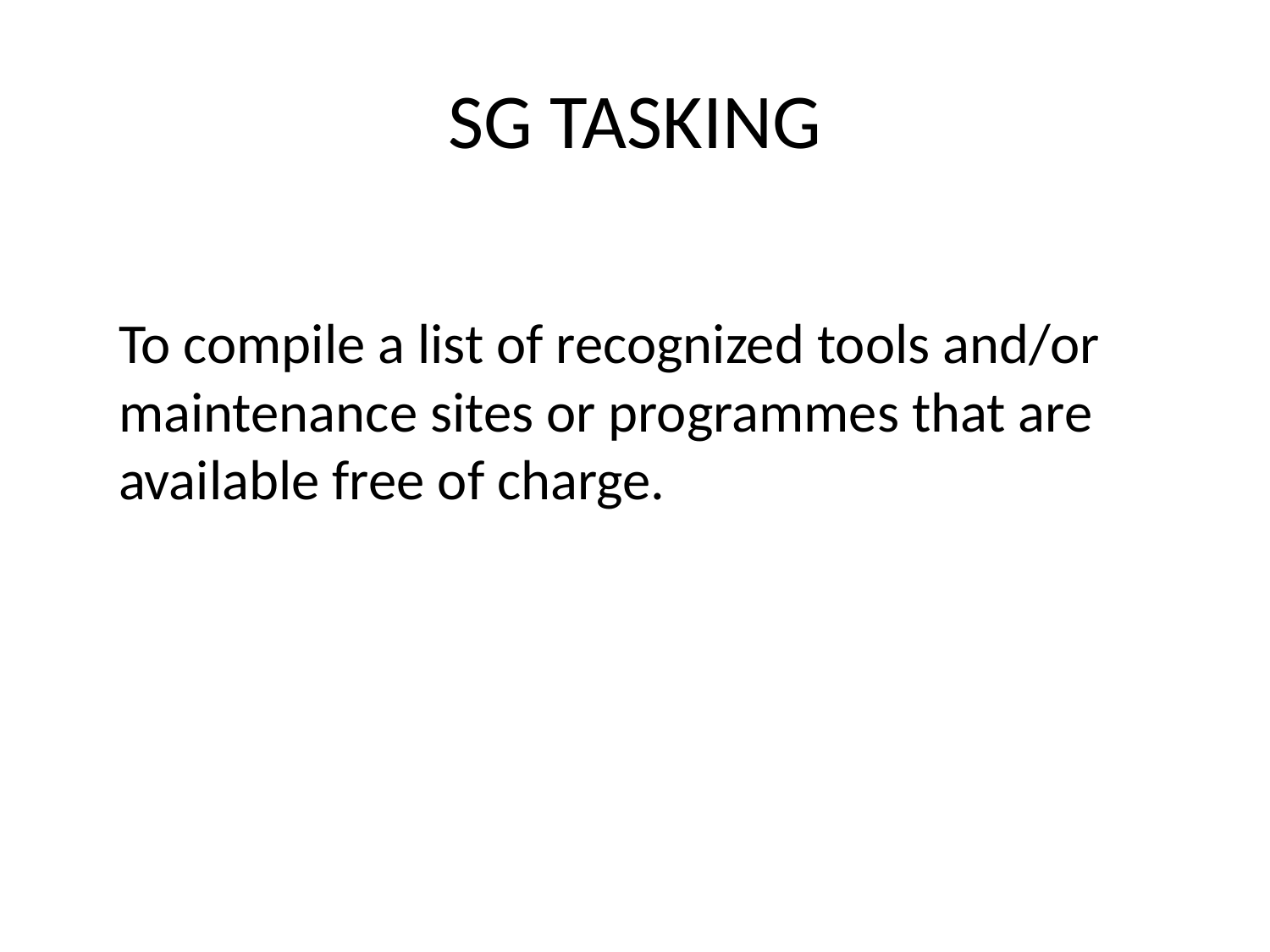

# SG TASKING

To compile a list of recognized tools and/or maintenance sites or programmes that are available free of charge.